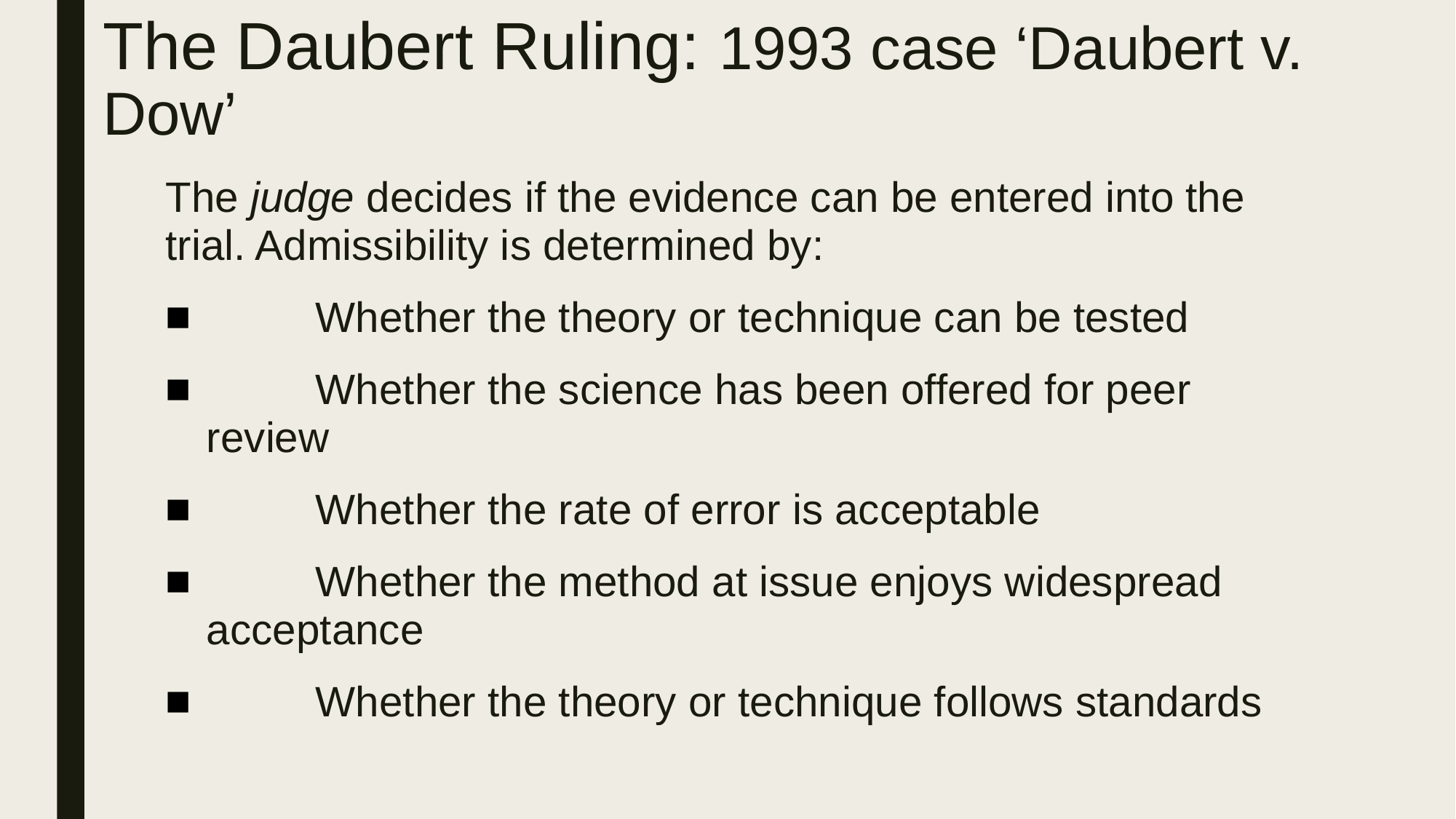

# The Daubert Ruling: 1993 case ‘Daubert v. Dow’
The judge decides if the evidence can be entered into the trial. Admissibility is determined by:
	Whether the theory or technique can be tested
	Whether the science has been offered for peer review
	Whether the rate of error is acceptable
	Whether the method at issue enjoys widespread acceptance
	Whether the theory or technique follows standards